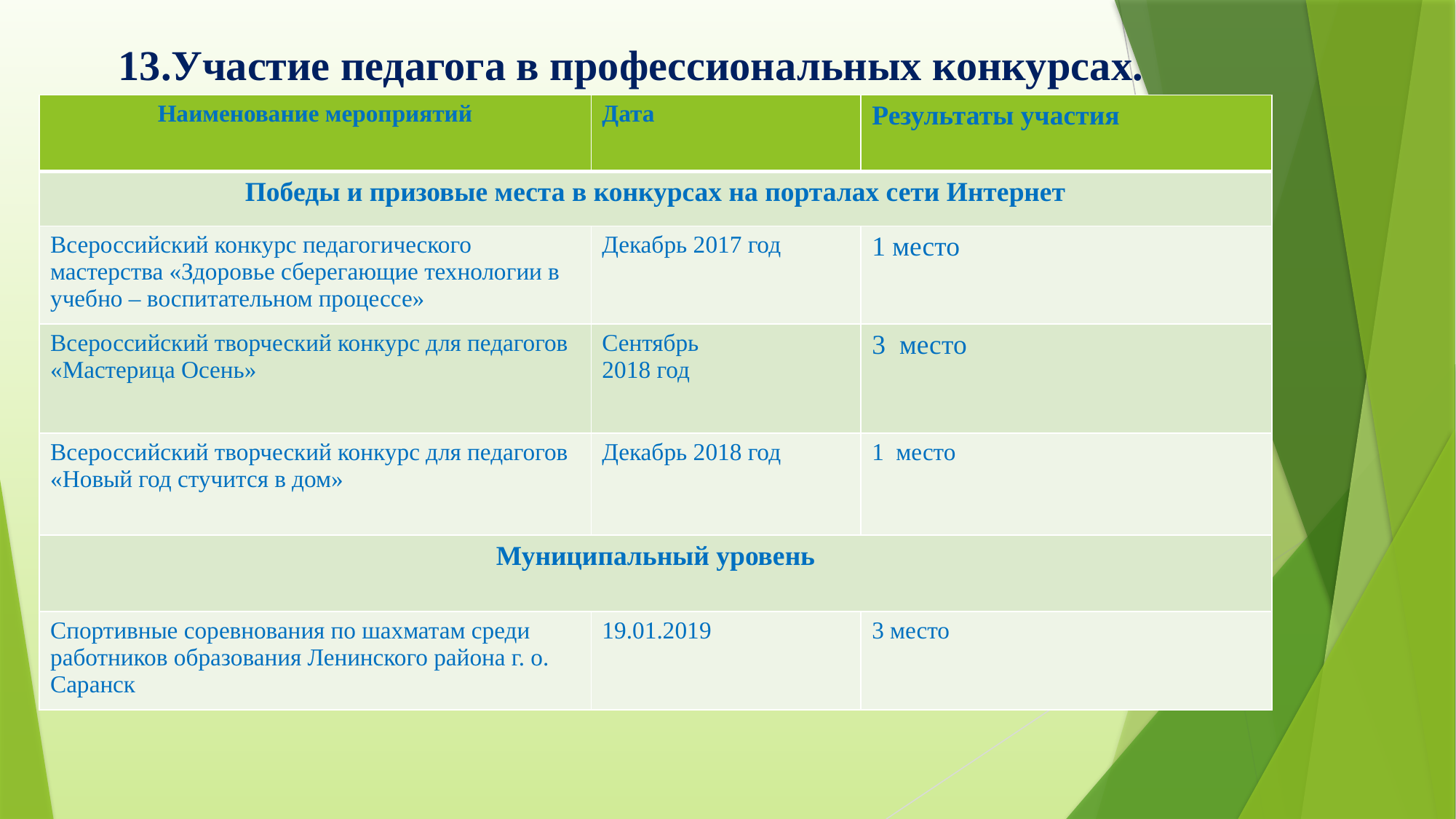

13.Участие педагога в профессиональных конкурсах.
| Наименование мероприятий | Дата | Результаты участия |
| --- | --- | --- |
| Победы и призовые места в конкурсах на порталах сети Интернет |  |  |
| Всероссийский конкурс педагогического мастерства «Здоровье сберегающие технологии в учебно – воспитательном процессе» | Декабрь 2017 год | 1 место |
| Всероссийский творческий конкурс для педагогов «Мастерица Осень» | Сентябрь 2018 год | 3 место |
| Всероссийский творческий конкурс для педагогов «Новый год стучится в дом» | Декабрь 2018 год | 1 место |
| Муниципальный уровень |  |  |
| Спортивные соревнования по шахматам среди работников образования Ленинского района г. о. Саранск | 19.01.2019 | 3 место |